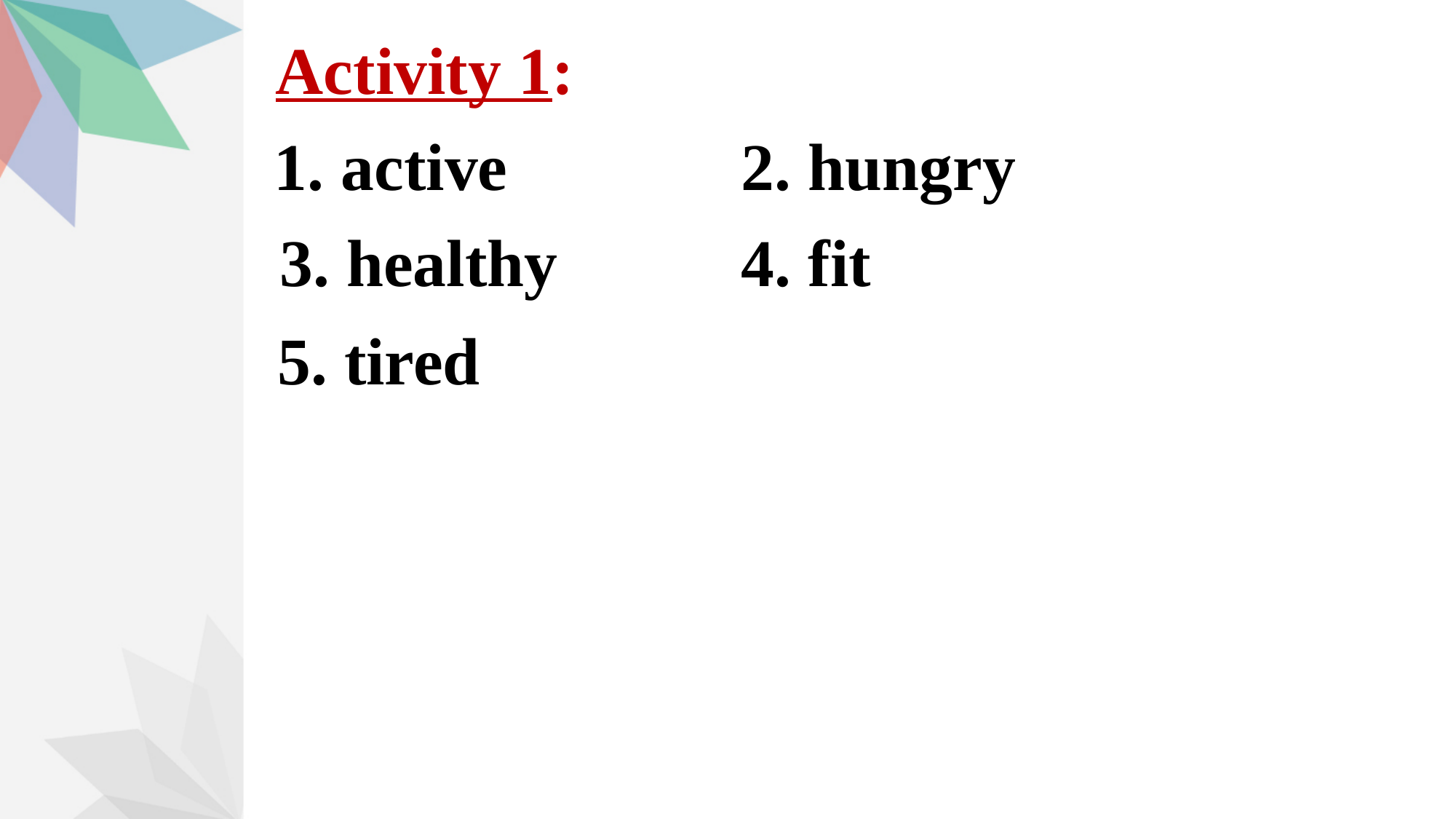

Activity 1:
1. active              2. hungry
3. healthy           4. fit
5. tired